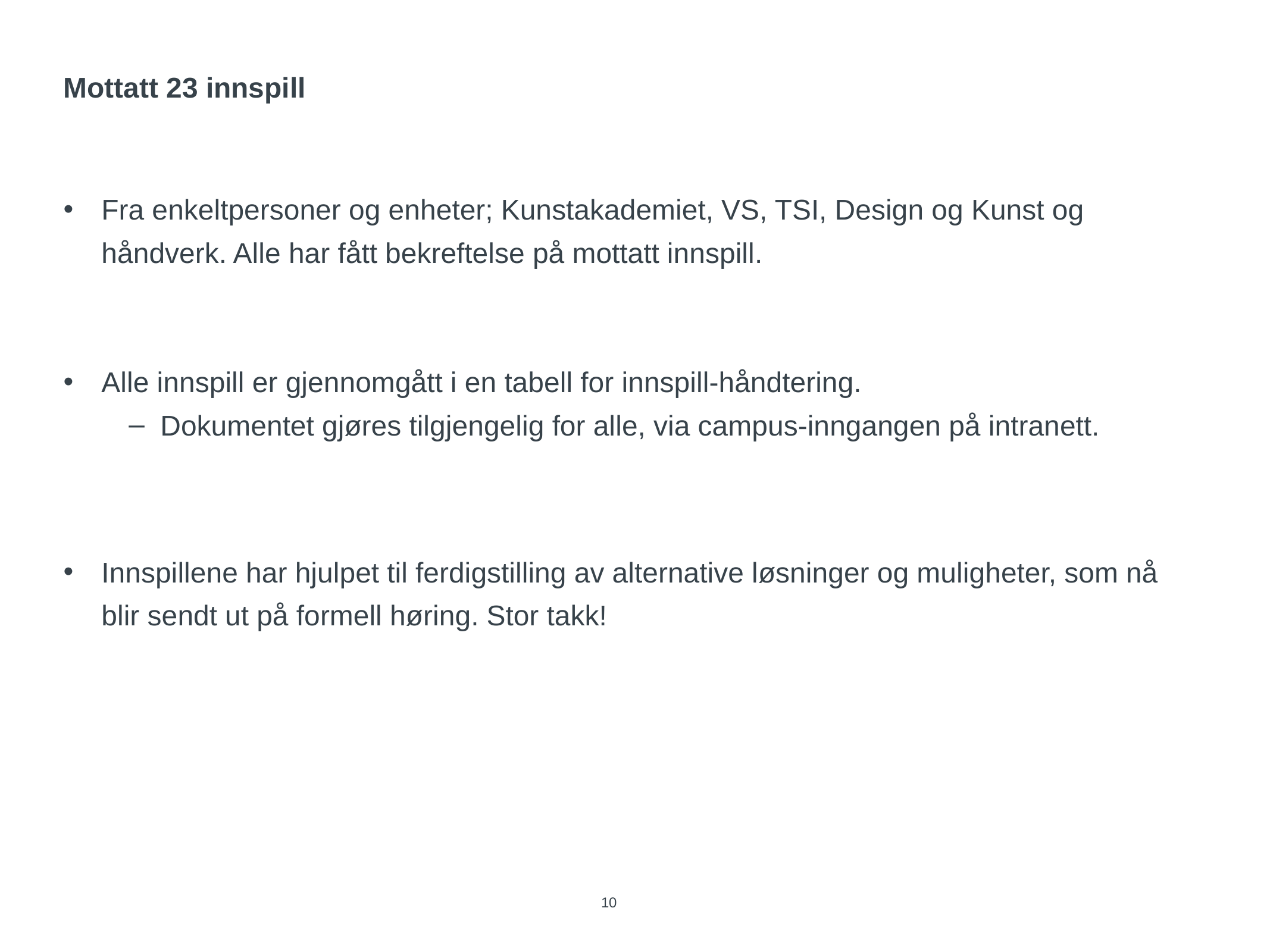

# Mottatt 23 innspill
Fra enkeltpersoner og enheter; Kunstakademiet, VS, TSI, Design og Kunst og håndverk. Alle har fått bekreftelse på mottatt innspill.

Alle innspill er gjennomgått i en tabell for innspill-håndtering.
Dokumentet gjøres tilgjengelig for alle, via campus-inngangen på intranett.

Innspillene har hjulpet til ferdigstilling av alternative løsninger og muligheter, som nå blir sendt ut på formell høring. Stor takk!
10